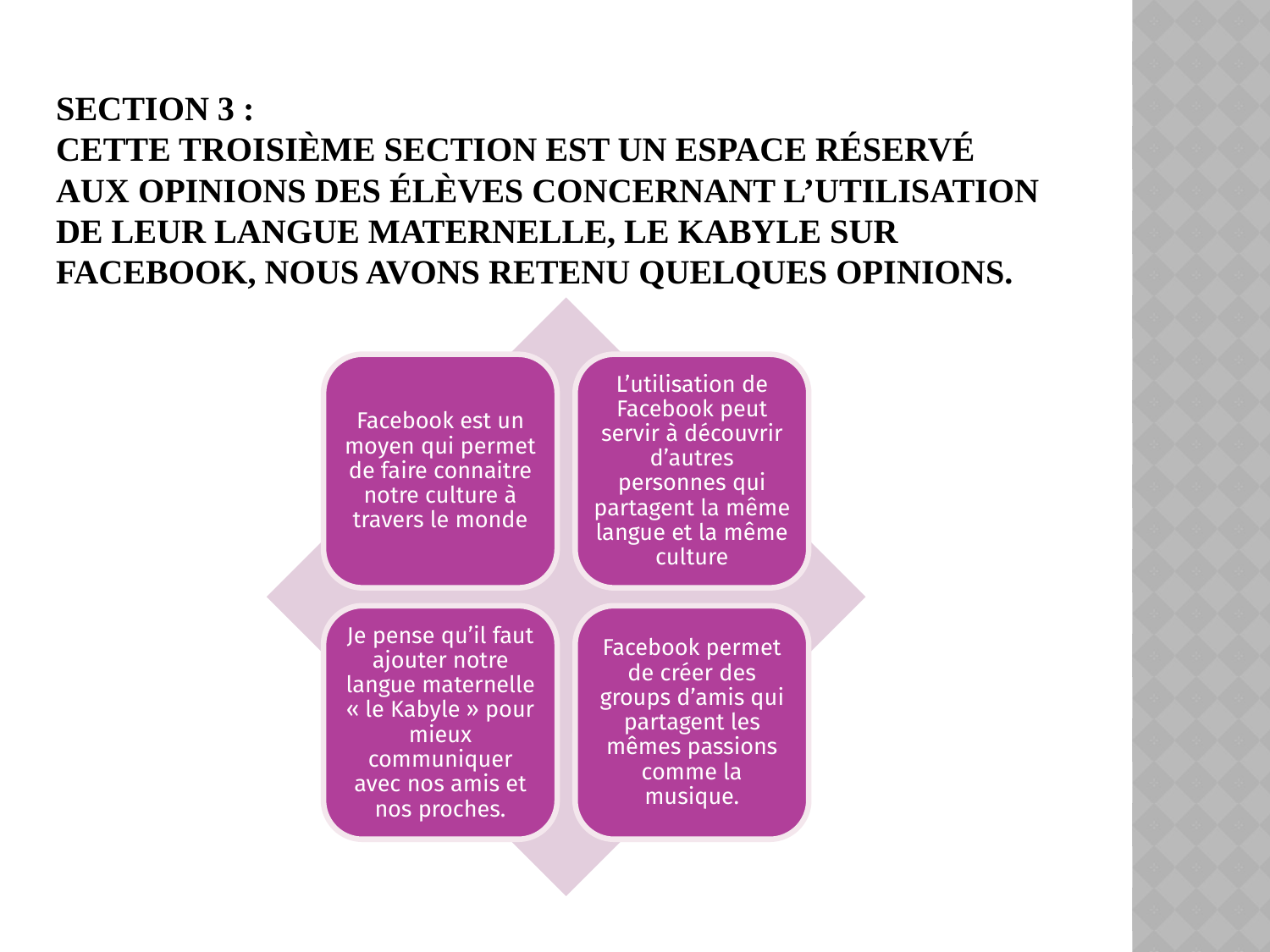

# Section 3 : Cette troisième section est un espace réservé aux opinions des élèves concernant l’utilisation de leur langue maternelle, le Kabyle sur Facebook, nous avons retenu quelques opinions.
Facebook est un moyen qui permet de faire connaitre notre culture à travers le monde
L’utilisation de Facebook peut servir à découvrir d’autres personnes qui partagent la même langue et la même culture
Je pense qu’il faut ajouter notre langue maternelle « le Kabyle » pour mieux communiquer avec nos amis et nos proches.
Facebook permet de créer des groups d’amis qui partagent les mêmes passions comme la musique.